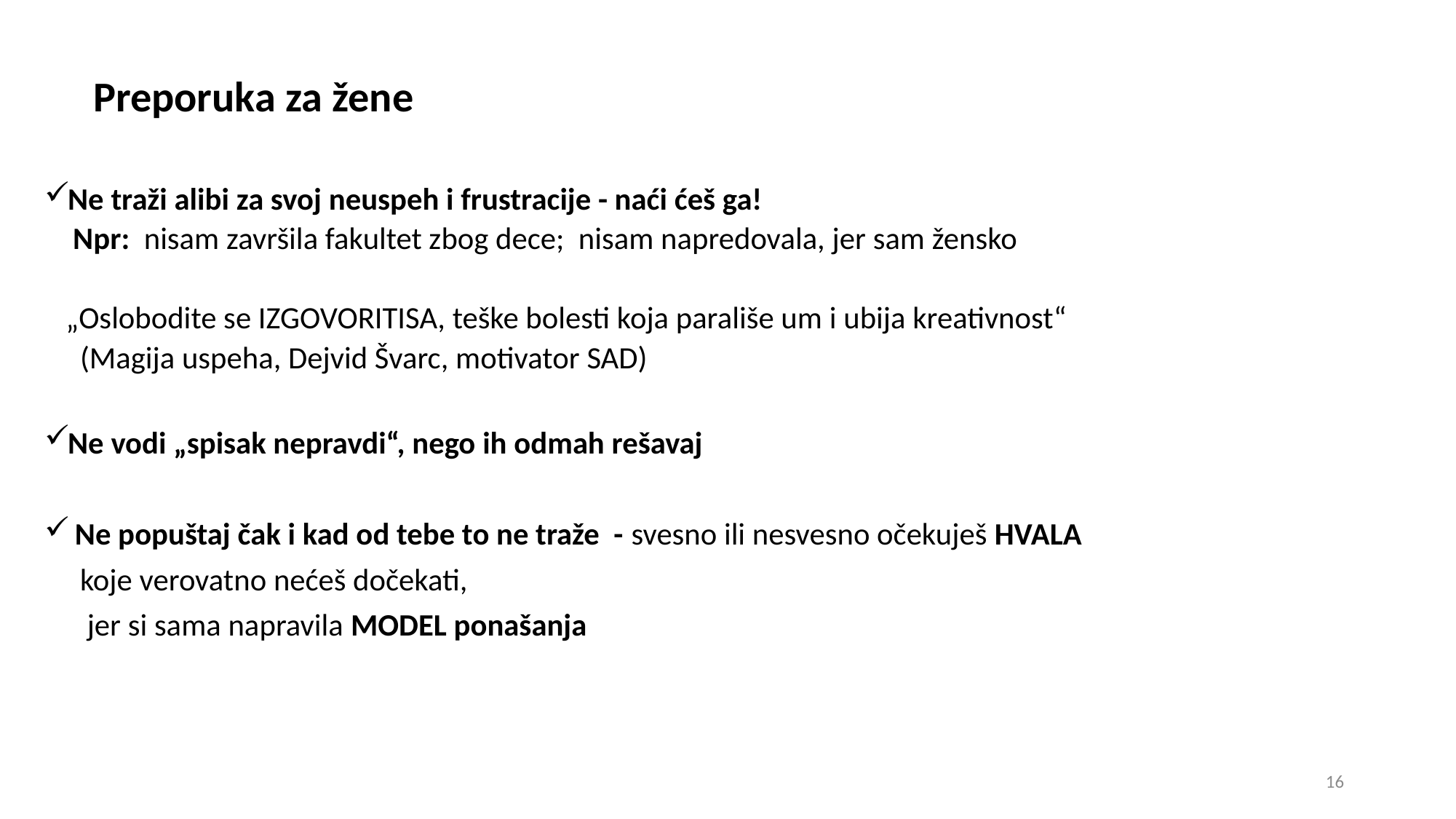

# Preporuka za žene

Ne traži alibi za svoj neuspeh i frustracije - naći ćeš ga!
    Npr:  nisam završila fakultet zbog dece;  nisam napredovala, jer sam žensko

   „Oslobodite se IZGOVORITISA, teške bolesti koja parališe um i ubija kreativnost“
     (Magija uspeha, Dejvid Švarc, motivator SAD)

Ne vodi „spisak nepravdi“, nego ih odmah rešavaj

 Ne popuštaj čak i kad od tebe to ne traže  - svesno ili nesvesno očekuješ HVALA
     koje verovatno nećeš dočekati,
      jer si sama napravila MODEL ponašanja

16